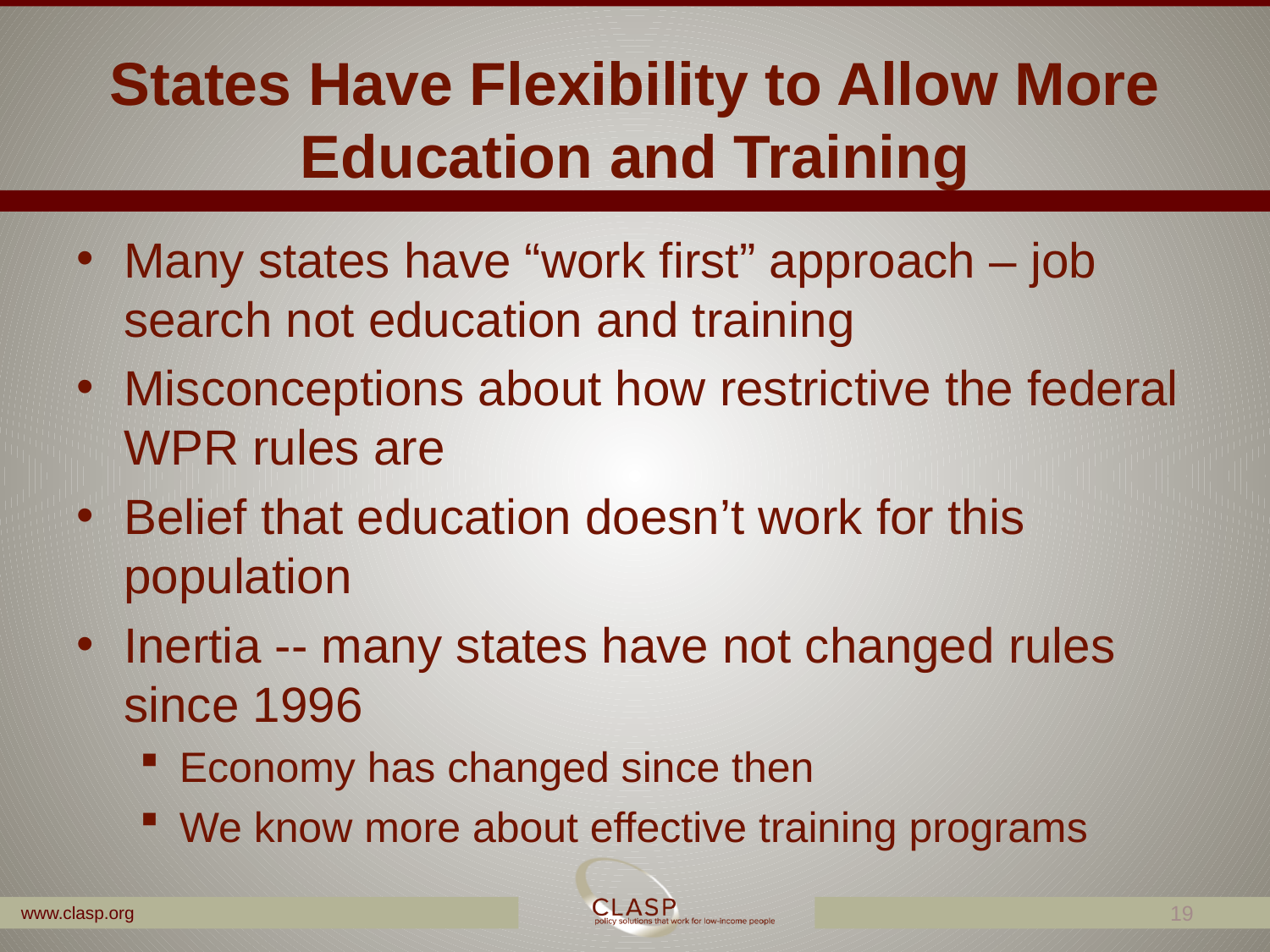

# States Have Flexibility to Allow More Education and Training
Many states have “work first” approach – job search not education and training
Misconceptions about how restrictive the federal WPR rules are
Belief that education doesn’t work for this population
Inertia -- many states have not changed rules since 1996
Economy has changed since then
We know more about effective training programs

19